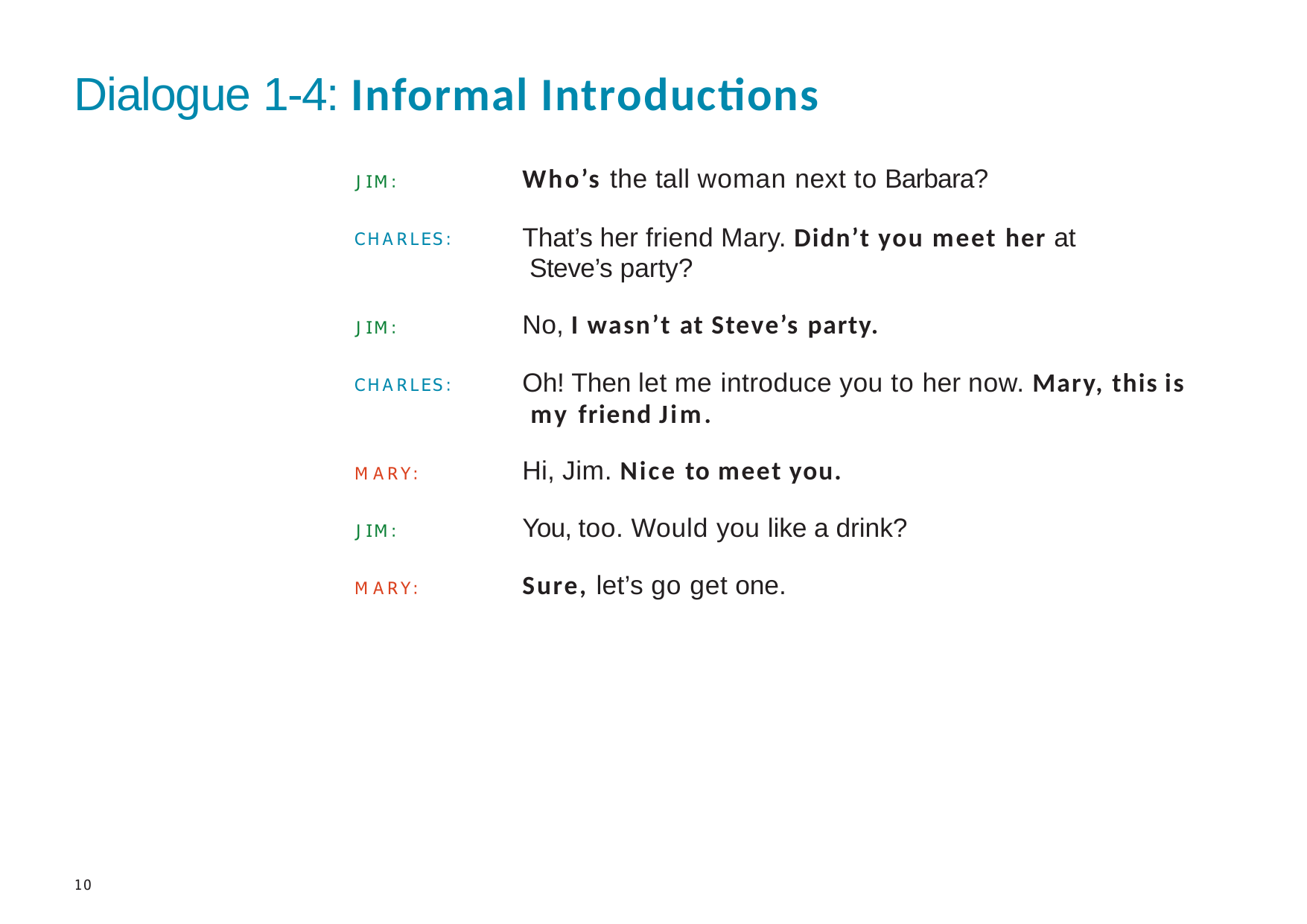

# Dialogue 1-4: Informal Introductions
Who’s the tall woman next to Barbara?
JIM:
That’s her friend Mary. Didn’t you meet her at  Steve’s party?
CHARLES:
No, I wasn’t at Steve’s party.
JIM:
Oh! Then let me introduce you to her now. Mary, this is  my friend Jim.
CHARLES:
Hi, Jim. Nice to meet you.
MARY:
You, too. Would you like a drink?
JIM:
Sure, let’s go get one.
MARY:
10